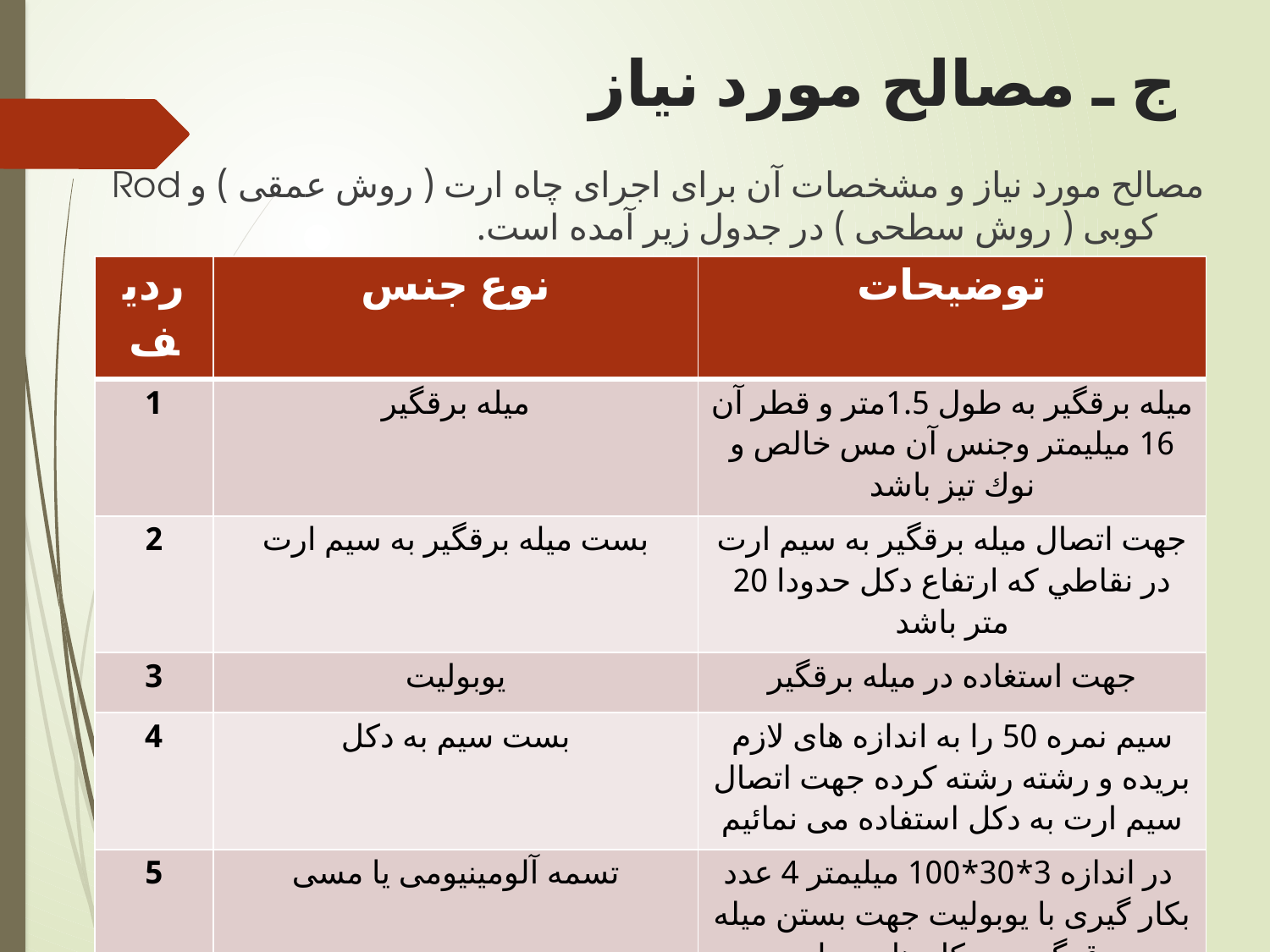

# ج ـ مصالح مورد نیاز
مصالح مورد نیاز و مشخصات آن برای اجرای چاه ارت ( روش عمقی ) و Rod کوبی ( روش سطحی ) در جدول زیر آمده است.

| ردیف | نوع جنس | توضیحات |
| --- | --- | --- |
| 1 | ميله برقگير | ميله برقگير به طول 1.5متر و قطر آن 16 ميليمتر وجنس آن مس خالص و نوك تيز باشد |
| 2 | بست ميله برقگير به سيم ارت | جهت اتصال ميله برقگير به سيم ارت در نقاطي كه ارتفاع دكل حدودا 20 متر باشد |
| 3 | یوبولیت | جهت استغاده در میله برقگیر |
| 4 | بست سیم به دکل | سیم نمره 50 را به اندازه های لازم بریده و رشته رشته کرده جهت اتصال سیم ارت به دکل استفاده می نمائیم |
| 5 | تسمه آلومینیومی یا مسی | در اندازه 3\*30\*100 میلیمتر 4 عدد بکار گیری با یوبولیت جهت بستن میله برق گیر در دکل های مهاری |